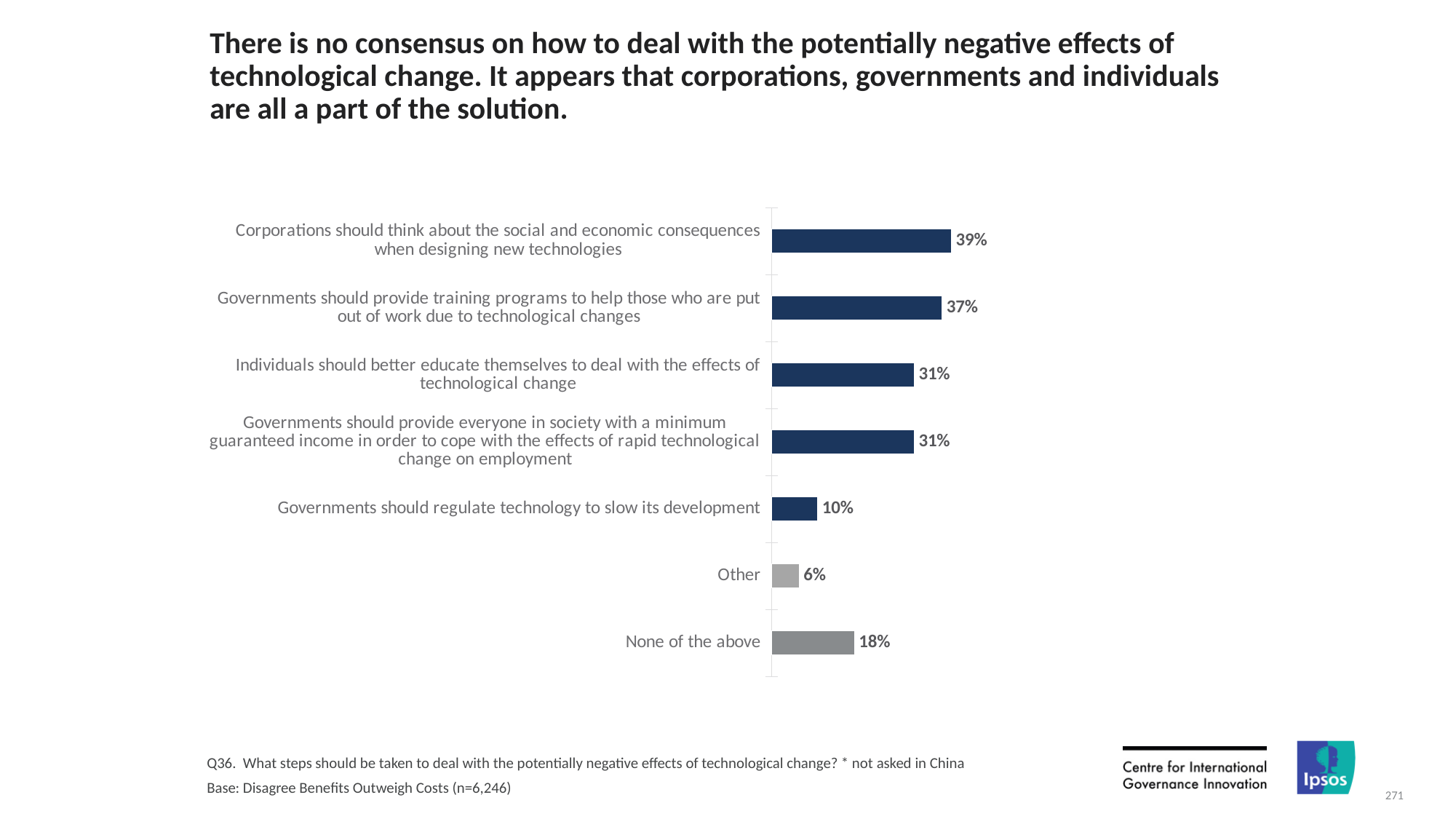

# There is no consensus on how to deal with the potentially negative effects of technological change. It appears that corporations, governments and individuals are all a part of the solution.

### Chart

| Category | Column2 |
|---|---|
| Corporations should think about the social and economic consequences when designing new technologies | 0.39 |
| Governments should provide training programs to help those who are put out of work due to technological changes | 0.37 |
| Individuals should better educate themselves to deal with the effects of technological change | 0.31 |
| Governments should provide everyone in society with a minimum guaranteed income in order to cope with the effects of rapid technological change on employment | 0.31 |
| Governments should regulate technology to slow its development | 0.1 |
| Other | 0.06 |
| None of the above | 0.18 |
Q36.  What steps should be taken to deal with the potentially negative effects of technological change? * not asked in China
Base: Disagree Benefits Outweigh Costs (n=6,246)